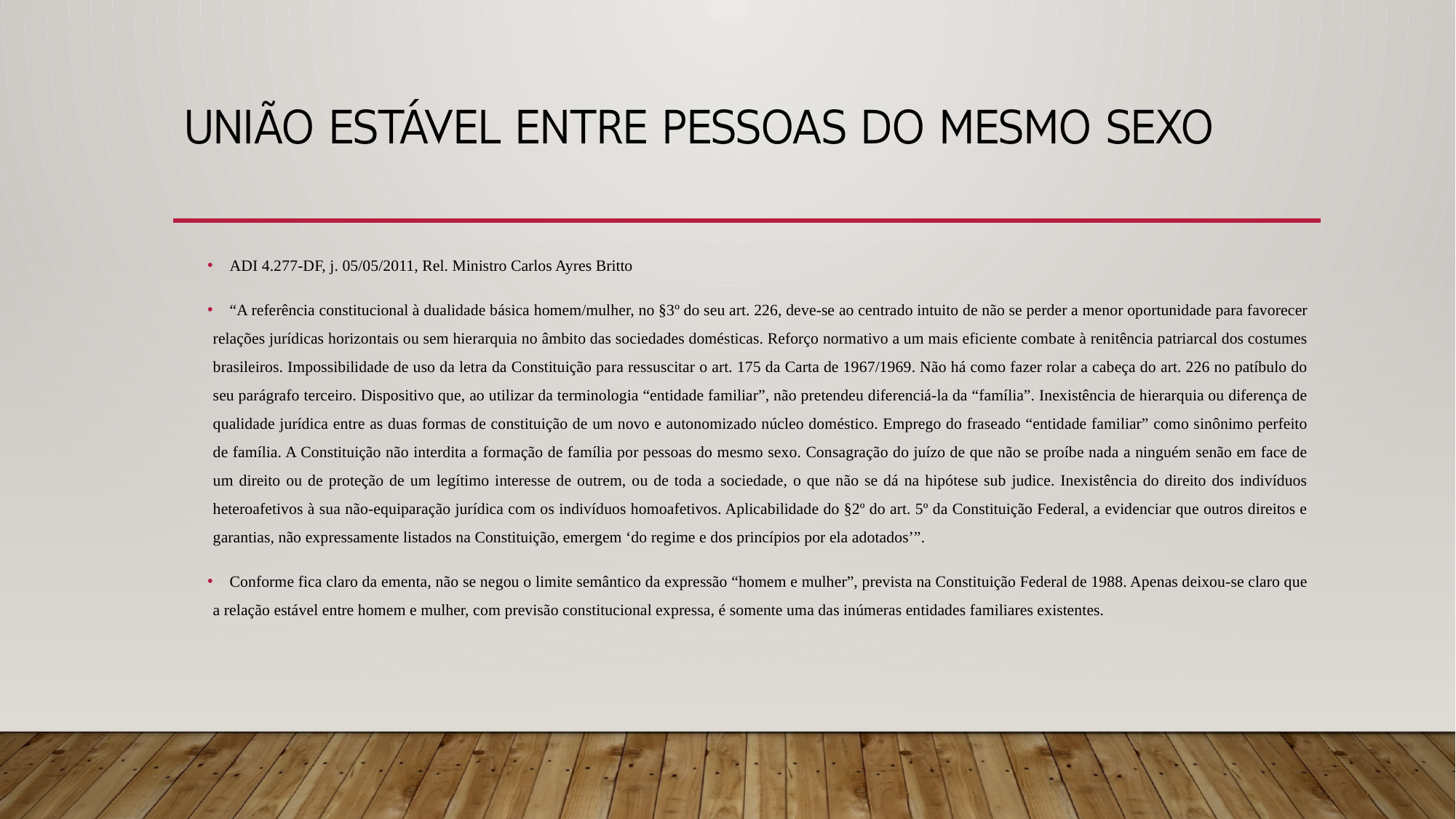

# UNIÃO ESTÁVEL ENTRE PESSOAS DO MESMO SEXO
ADI 4.277-DF, j. 05/05/2011, Rel. Ministro Carlos Ayres Britto
“A referência constitucional à dualidade básica homem/mulher, no §3º do seu art. 226, deve-se ao centrado intuito de não se perder a menor oportunidade para favorecer relações jurídicas horizontais ou sem hierarquia no âmbito das sociedades domésticas. Reforço normativo a um mais eficiente combate à renitência patriarcal dos costumes brasileiros. Impossibilidade de uso da letra da Constituição para ressuscitar o art. 175 da Carta de 1967/1969. Não há como fazer rolar a cabeça do art. 226 no patíbulo do seu parágrafo terceiro. Dispositivo que, ao utilizar da terminologia “entidade familiar”, não pretendeu diferenciá-la da “família”. Inexistência de hierarquia ou diferença de qualidade jurídica entre as duas formas de constituição de um novo e autonomizado núcleo doméstico. Emprego do fraseado “entidade familiar” como sinônimo perfeito de família. A Constituição não interdita a formação de família por pessoas do mesmo sexo. Consagração do juízo de que não se proíbe nada a ninguém senão em face de um direito ou de proteção de um legítimo interesse de outrem, ou de toda a sociedade, o que não se dá na hipótese sub judice. Inexistência do direito dos indivíduos heteroafetivos à sua não-equiparação jurídica com os indivíduos homoafetivos. Aplicabilidade do §2º do art. 5º da Constituição Federal, a evidenciar que outros direitos e garantias, não expressamente listados na Constituição, emergem ‘do regime e dos princípios por ela adotados’”.
Conforme fica claro da ementa, não se negou o limite semântico da expressão “homem e mulher”, prevista na Constituição Federal de 1988. Apenas deixou-se claro que a relação estável entre homem e mulher, com previsão constitucional expressa, é somente uma das inúmeras entidades familiares existentes.